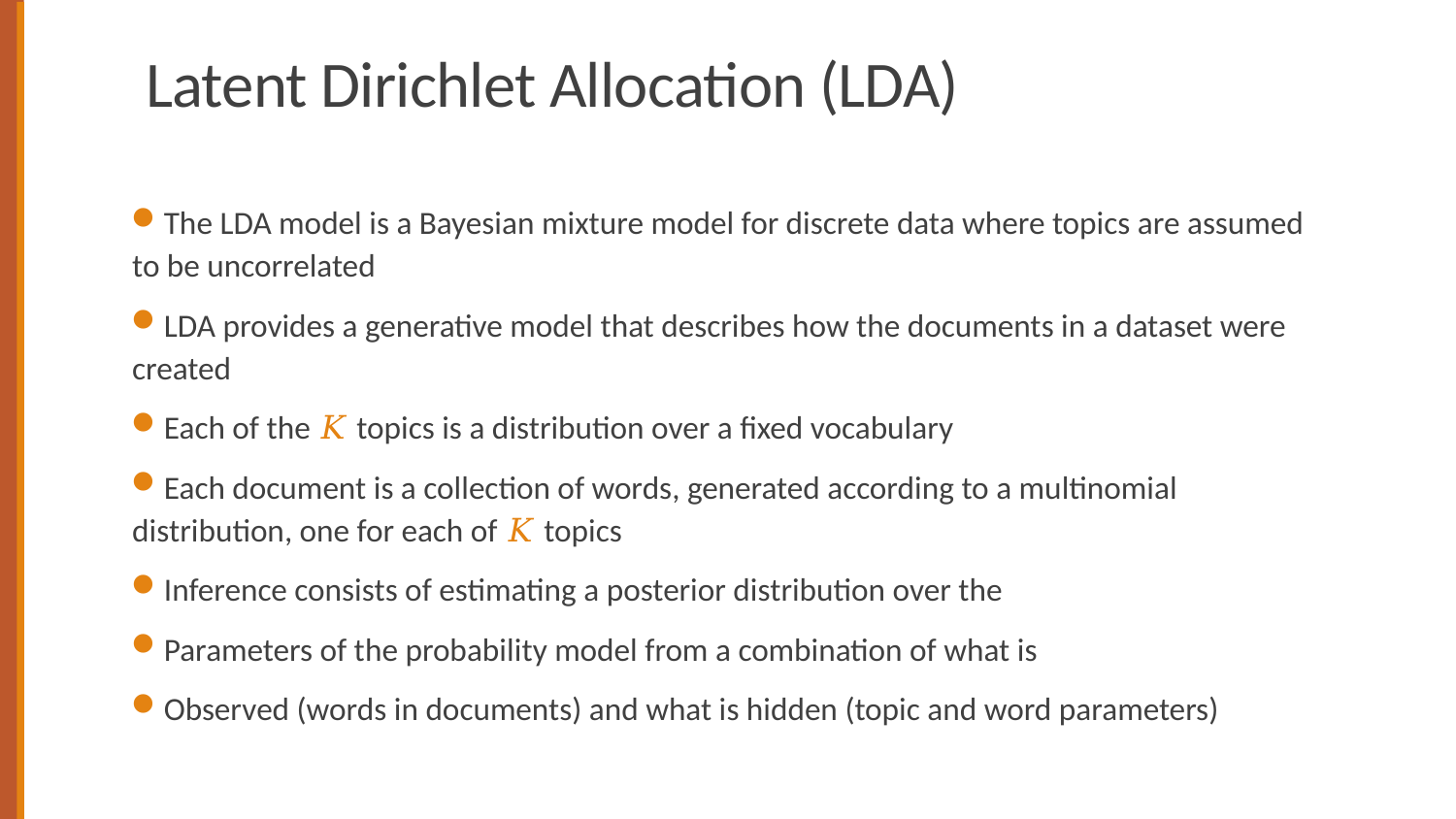

# Latent Dirichlet Allocation (LDA)
 The LDA model is a Bayesian mixture model for discrete data where topics are assumed to be uncorrelated
 LDA provides a generative model that describes how the documents in a dataset were created
 Each of the 𝐾 topics is a distribution over a fixed vocabulary
 Each document is a collection of words, generated according to a multinomial distribution, one for each of 𝐾 topics
 Inference consists of estimating a posterior distribution over the
 Parameters of the probability model from a combination of what is
 Observed (words in documents) and what is hidden (topic and word parameters)